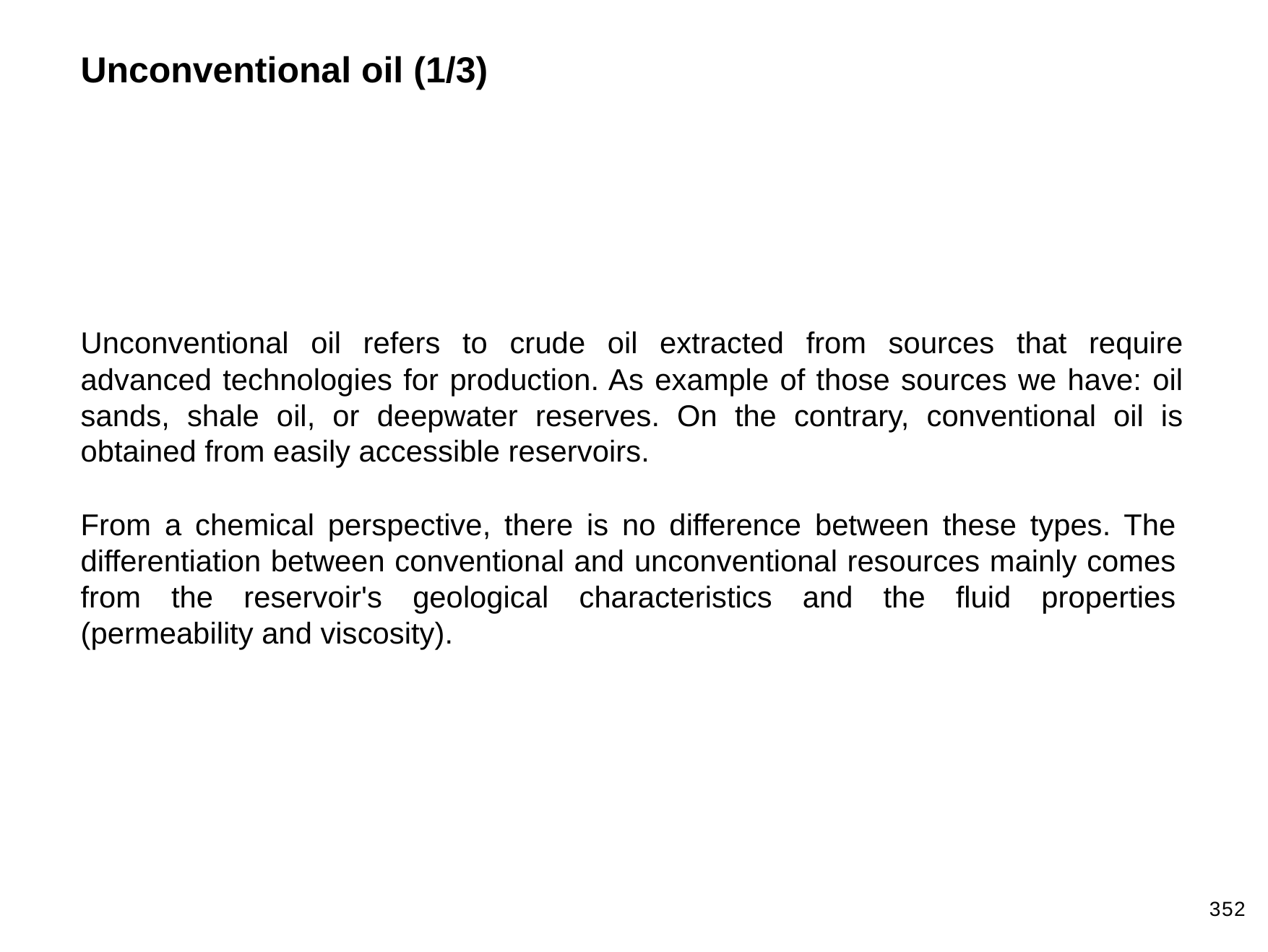

Unconventional oil (1/3)
Unconventional oil refers to crude oil extracted from sources that require advanced technologies for production. As example of those sources we have: oil sands, shale oil, or deepwater reserves. On the contrary, conventional oil is obtained from easily accessible reservoirs.

From a chemical perspective, there is no difference between these types. The differentiation between conventional and unconventional resources mainly comes from the reservoir's geological characteristics and the fluid properties (permeability and viscosity).
352